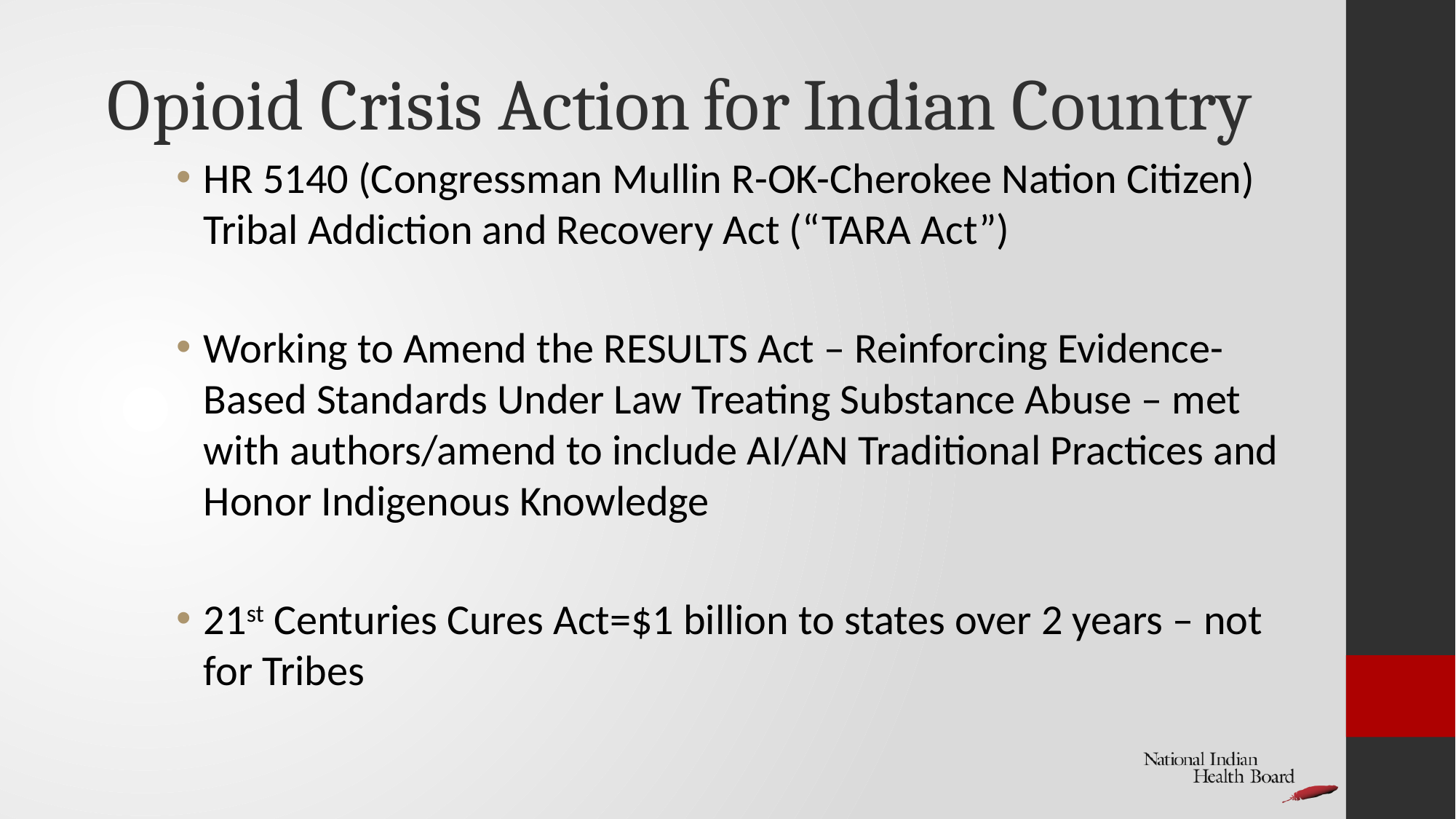

# Opioid Crisis Action for Indian Country
HR 5140 (Congressman Mullin R-OK-Cherokee Nation Citizen)  Tribal Addiction and Recovery Act (“TARA Act”)

Working to Amend the RESULTS Act – Reinforcing Evidence-Based Standards Under Law Treating Substance Abuse – met with authors/amend to include AI/AN Traditional Practices and Honor Indigenous Knowledge

21st Centuries Cures Act=$1 billion to states over 2 years – not for Tribes